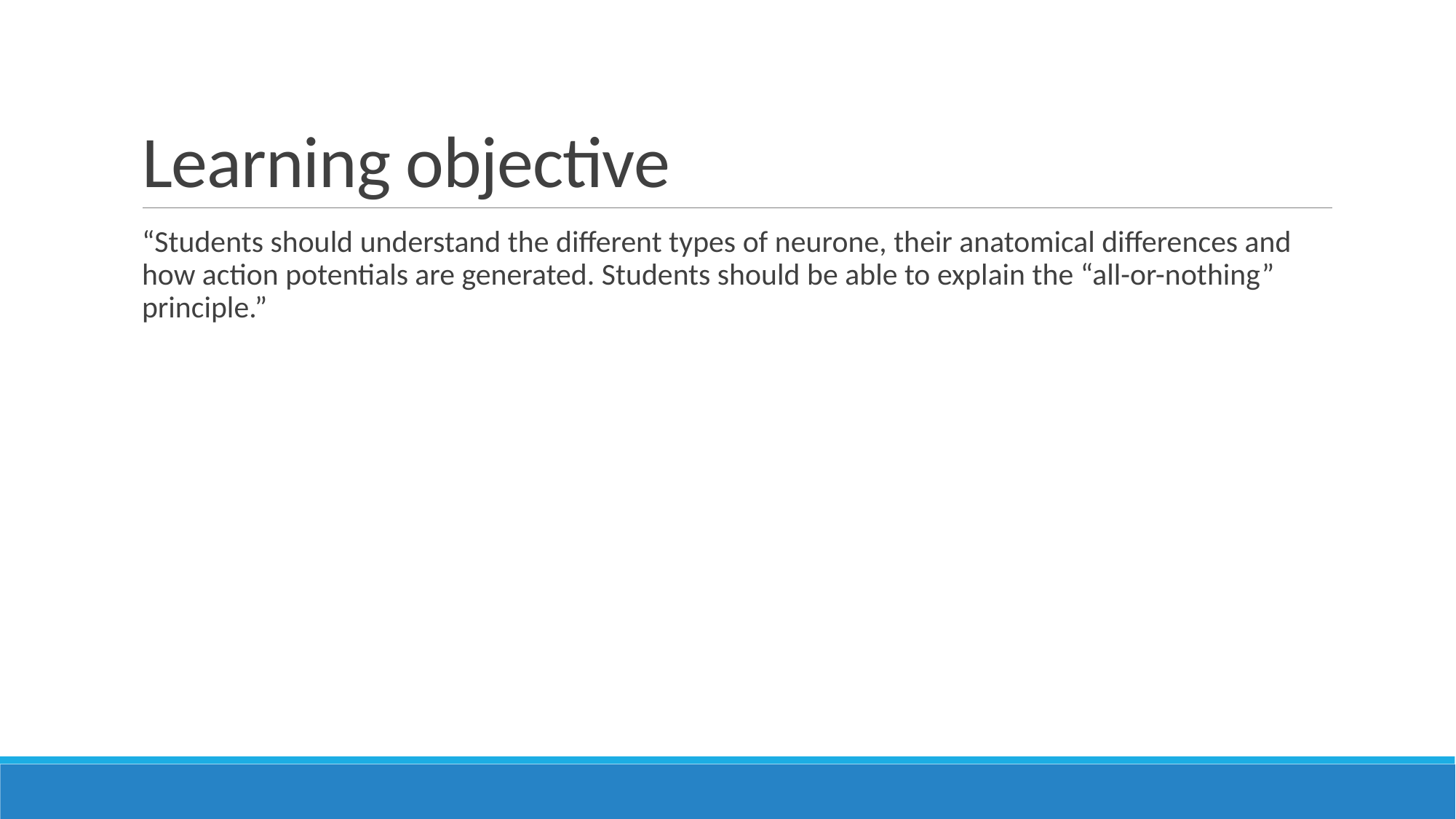

# Learning objective
“Students should understand the different types of neurone, their anatomical differences and how action potentials are generated. Students should be able to explain the “all-or-nothing” principle.”